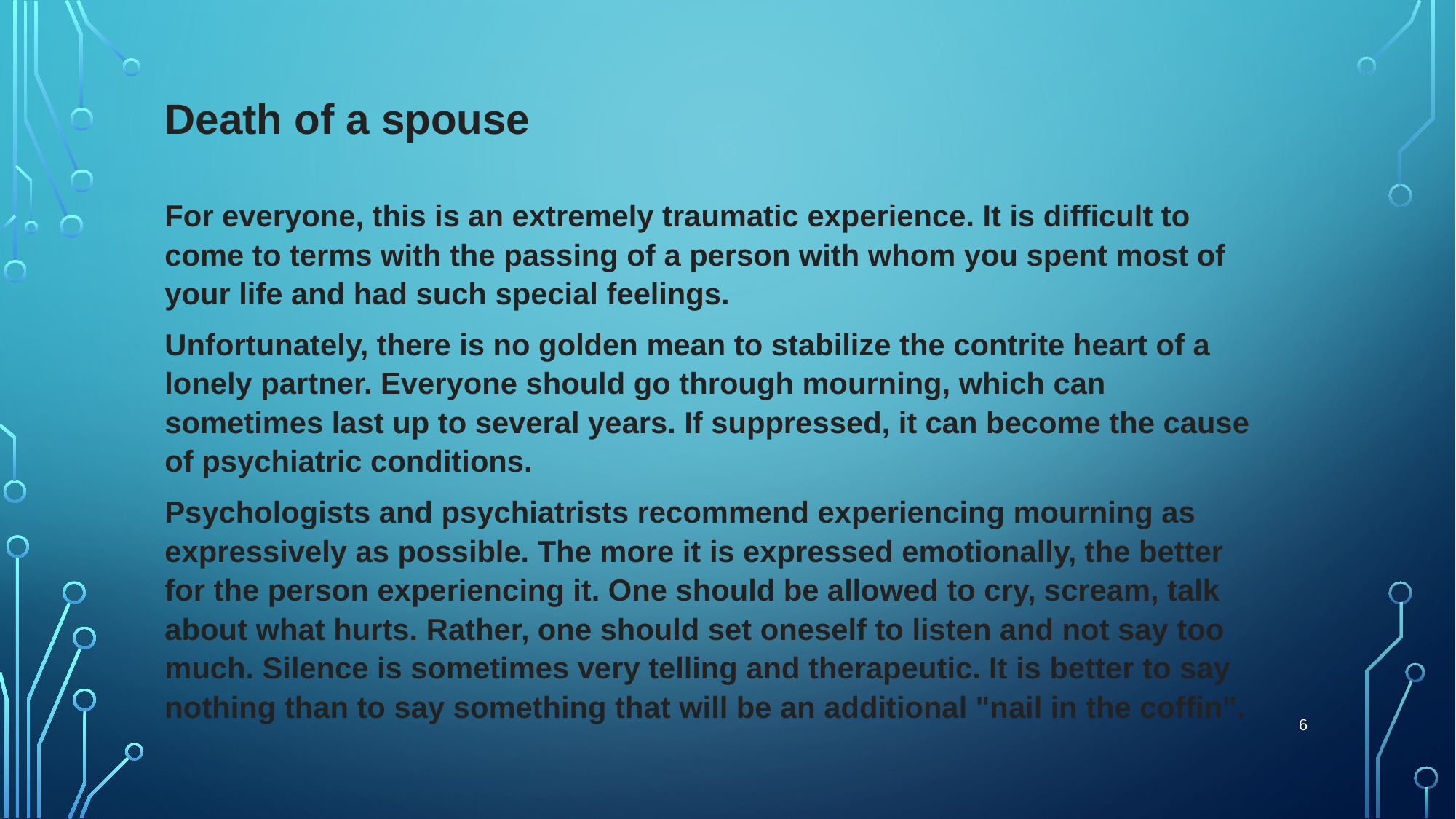

Death of a spouse
For everyone, this is an extremely traumatic experience. It is difficult to come to terms with the passing of a person with whom you spent most of your life and had such special feelings.
Unfortunately, there is no golden mean to stabilize the contrite heart of a lonely partner. Everyone should go through mourning, which can sometimes last up to several years. If suppressed, it can become the cause of psychiatric conditions.
Psychologists and psychiatrists recommend experiencing mourning as expressively as possible. The more it is expressed emotionally, the better for the person experiencing it. One should be allowed to cry, scream, talk about what hurts. Rather, one should set oneself to listen and not say too much. Silence is sometimes very telling and therapeutic. It is better to say nothing than to say something that will be an additional "nail in the coffin".

6